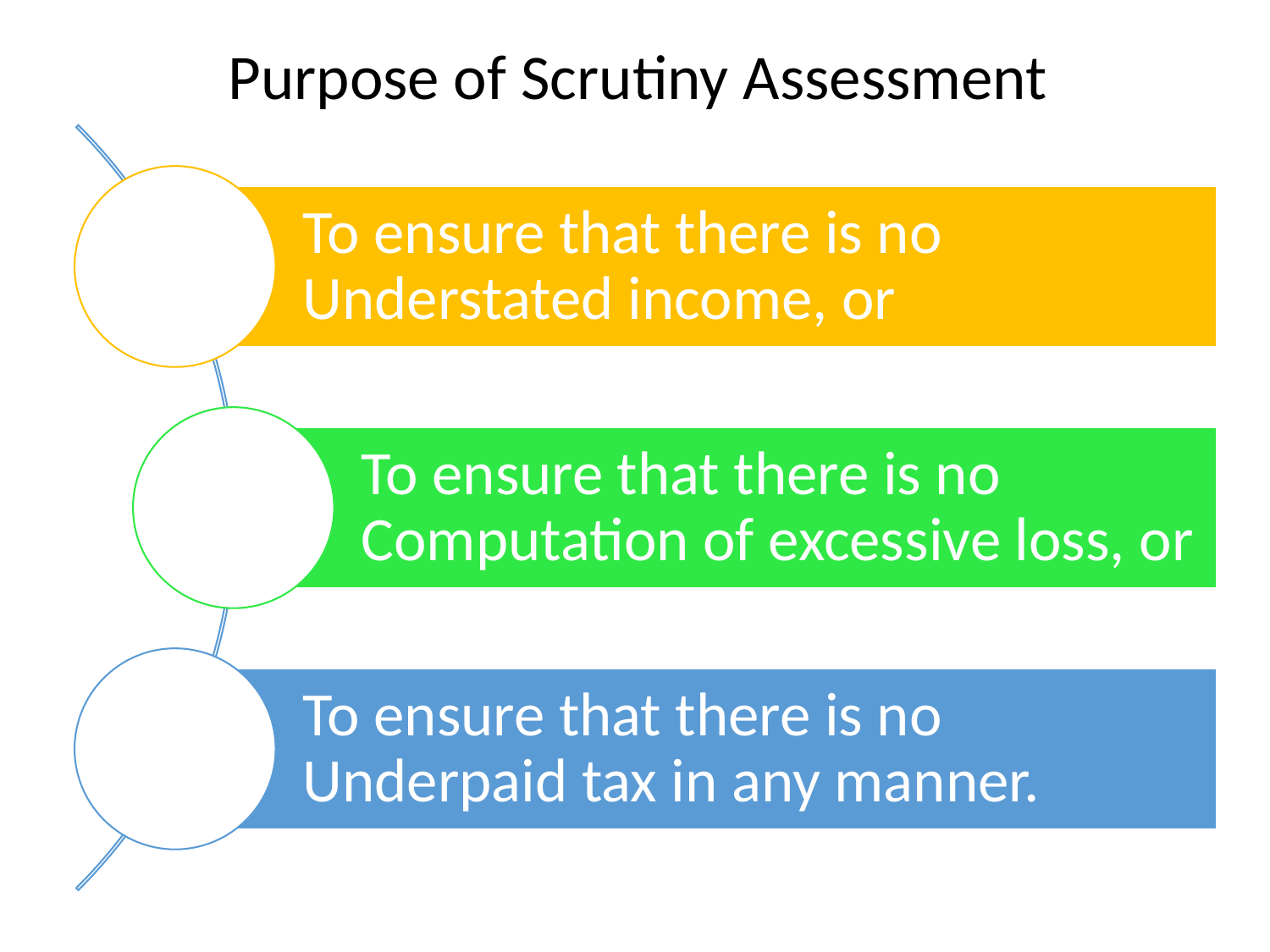

Purpose of Scrutiny Assessment
To ensure that there is no Understated income, or
To ensure that there is no Computation of excessive loss, or
To ensure that there is no Underpaid tax in any manner.